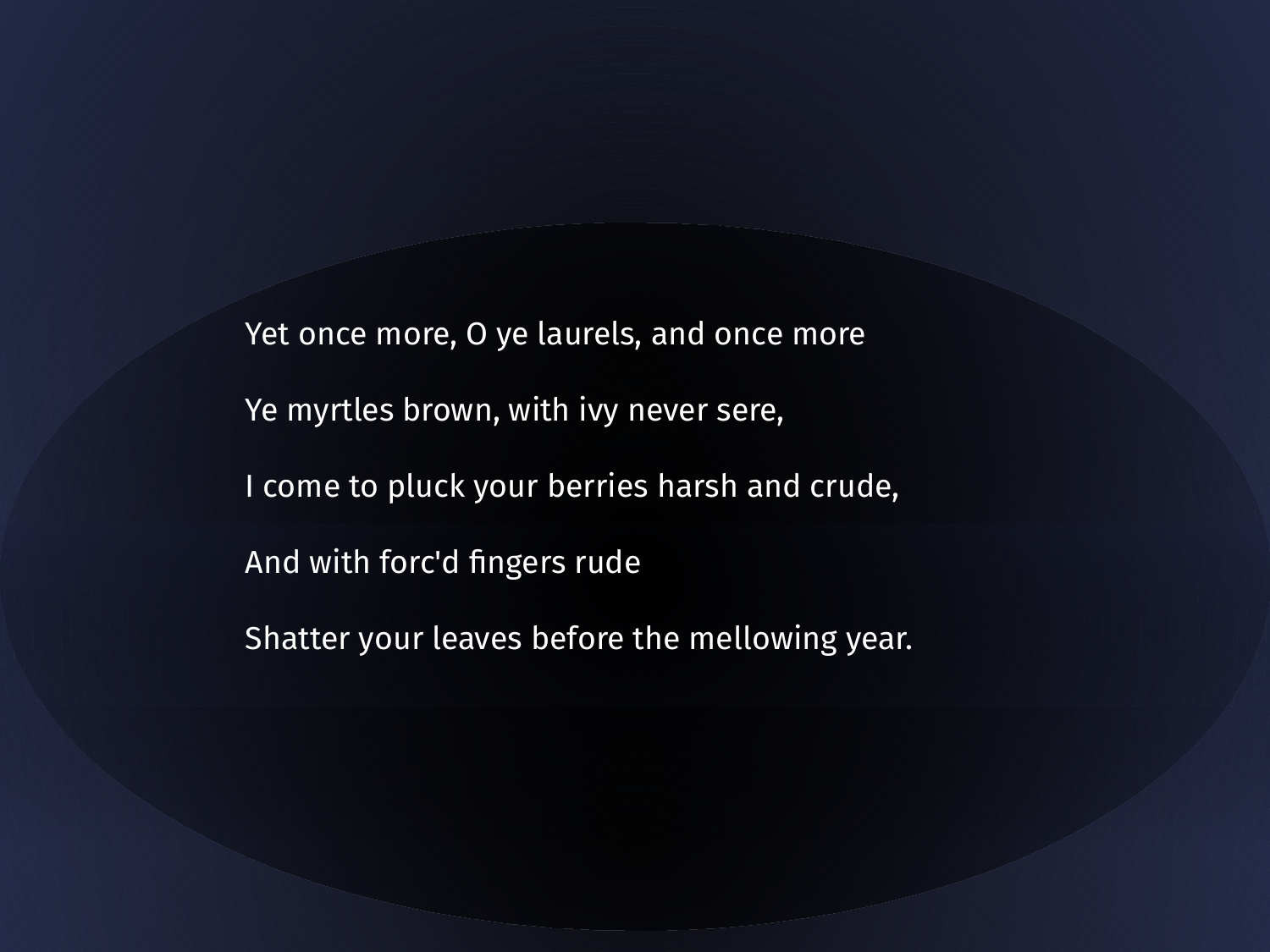

Yet once more, O ye laurels, and once more
Ye myrtles brown, with ivy never sere,
I come to pluck your berries harsh and crude,
And with forc'd fingers rude
Shatter your leaves before the mellowing year.